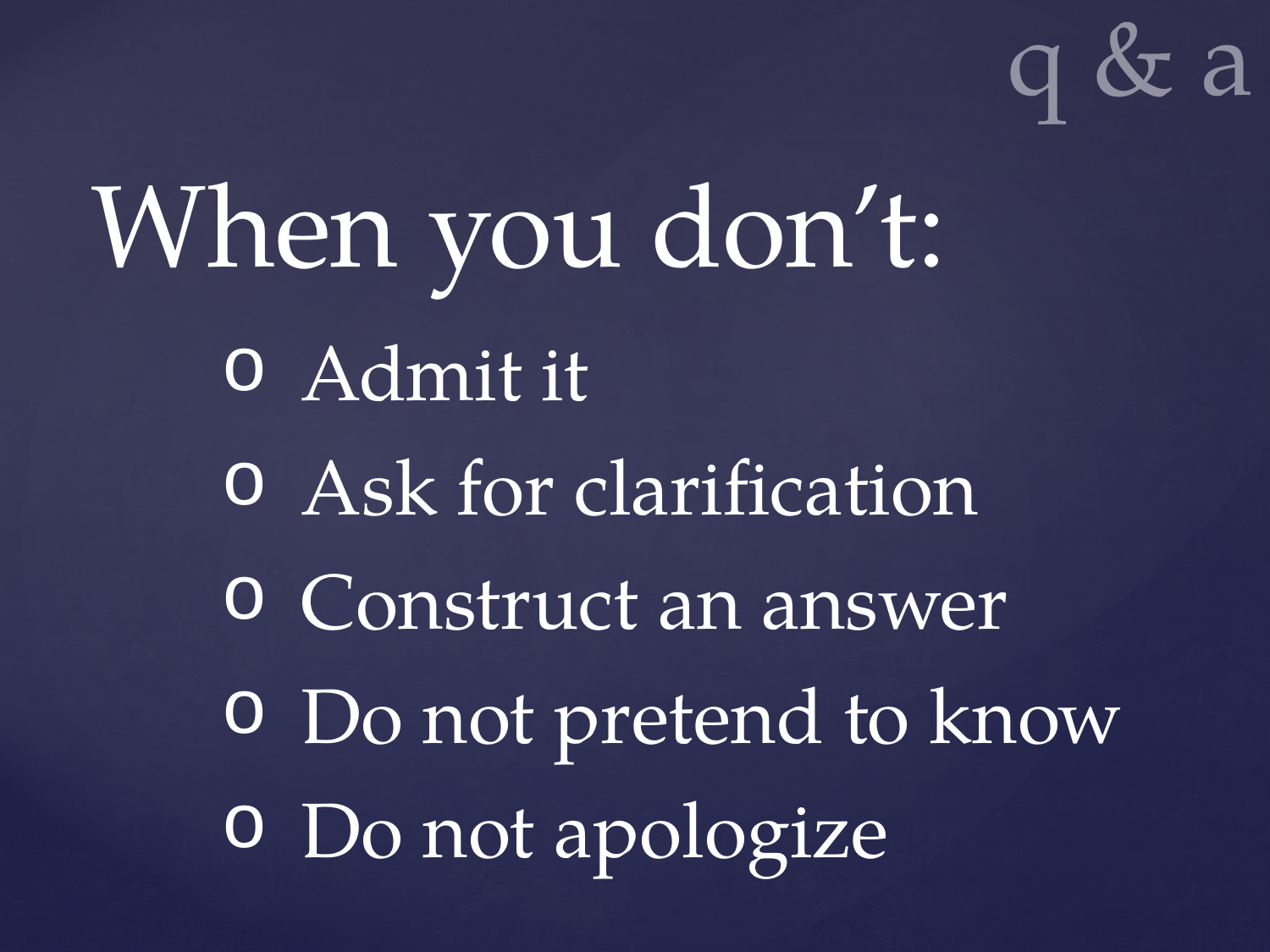

q & a
When you don’t:
Admit it
Ask for clarification
Construct an answer
Do not pretend to know
Do not apologize